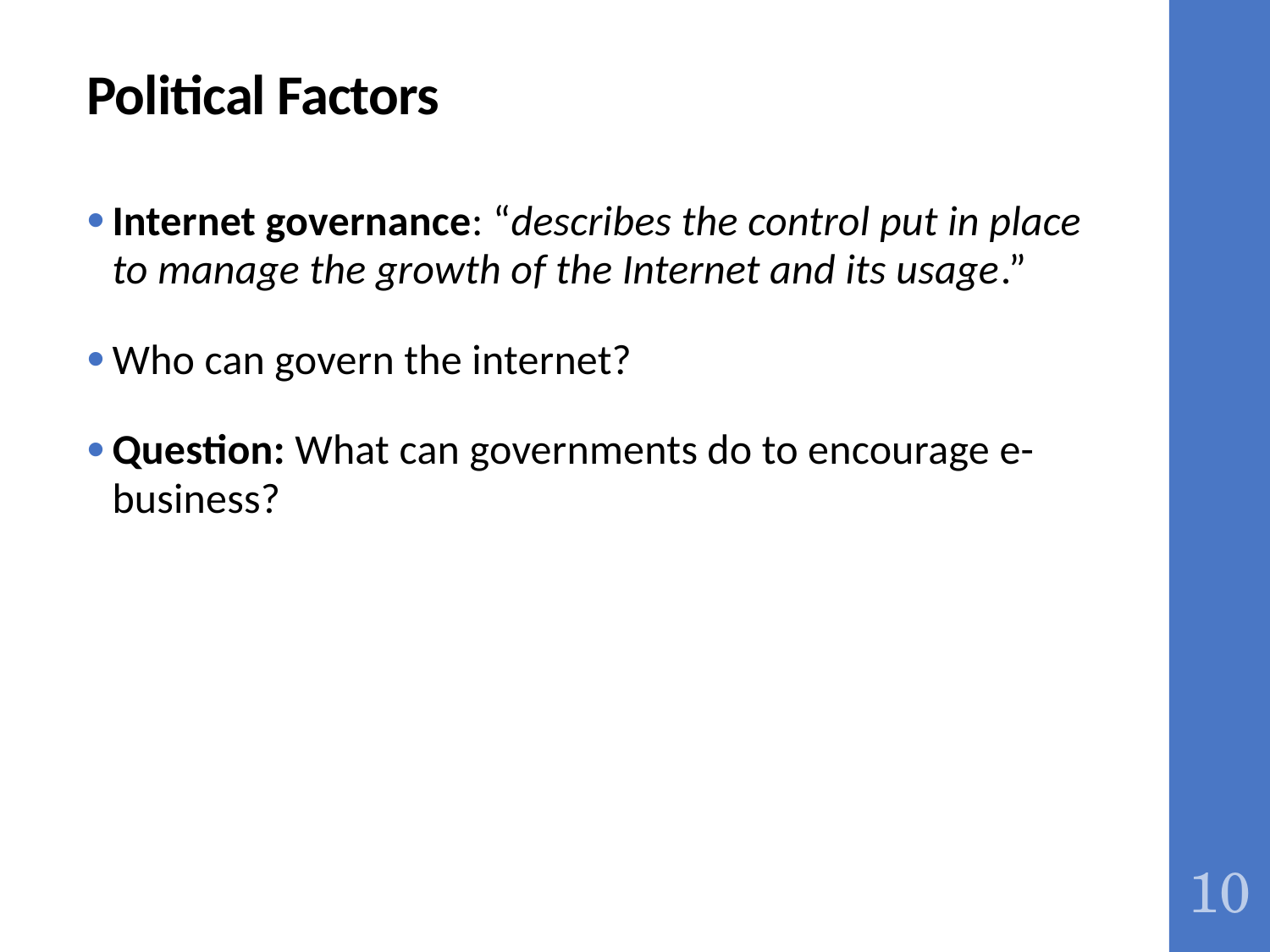

# Political Factors
Internet governance: “describes the control put in place to manage the growth of the Internet and its usage.”
Who can govern the internet?
Question: What can governments do to encourage e-business?

10